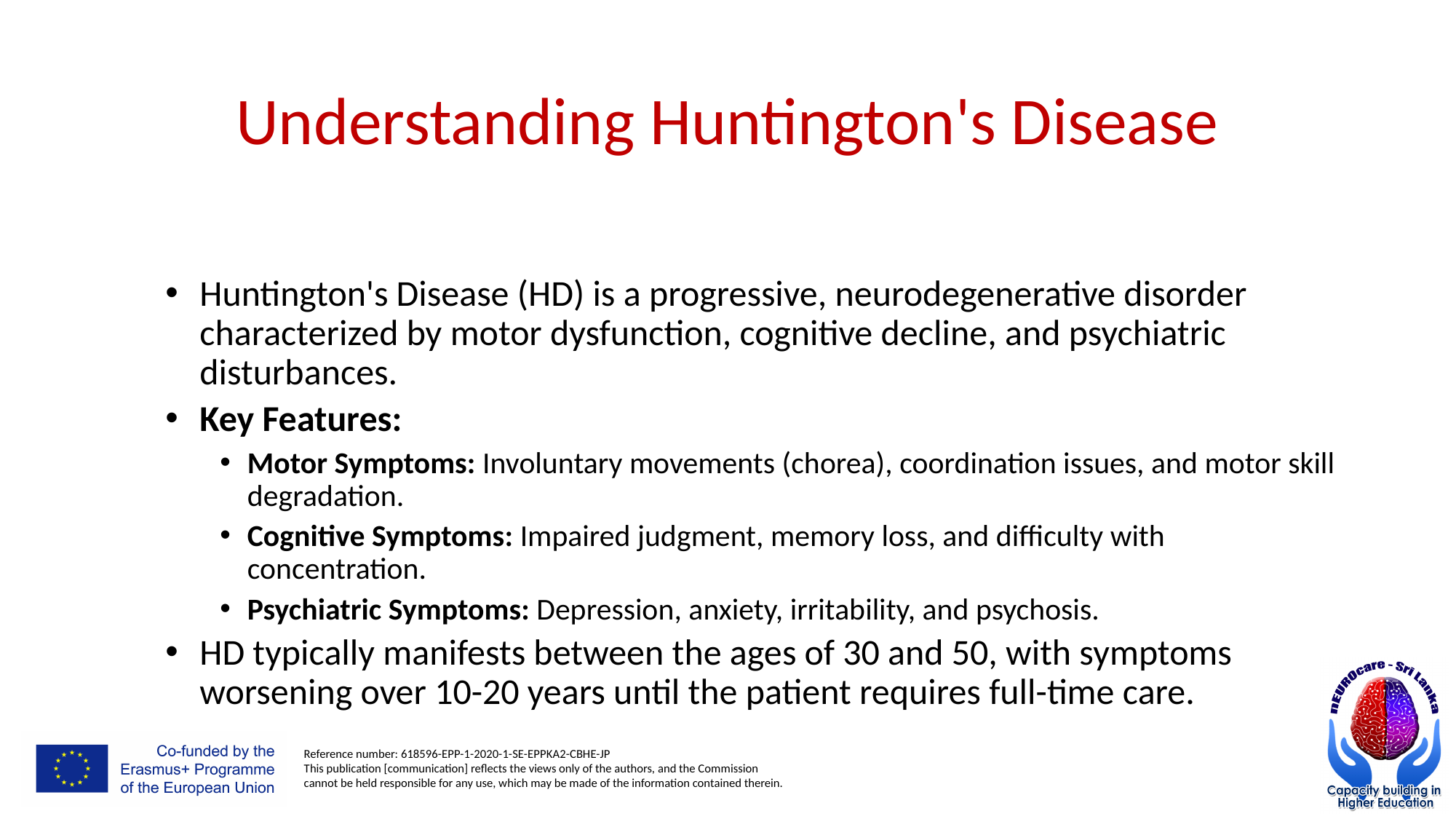

# Understanding Huntington's Disease

Huntington's Disease (HD) is a progressive, neurodegenerative disorder characterized by motor dysfunction, cognitive decline, and psychiatric disturbances.
Key Features:
Motor Symptoms: Involuntary movements (chorea), coordination issues, and motor skill degradation.
Cognitive Symptoms: Impaired judgment, memory loss, and difficulty with concentration.
Psychiatric Symptoms: Depression, anxiety, irritability, and psychosis.
HD typically manifests between the ages of 30 and 50, with symptoms worsening over 10-20 years until the patient requires full-time care.